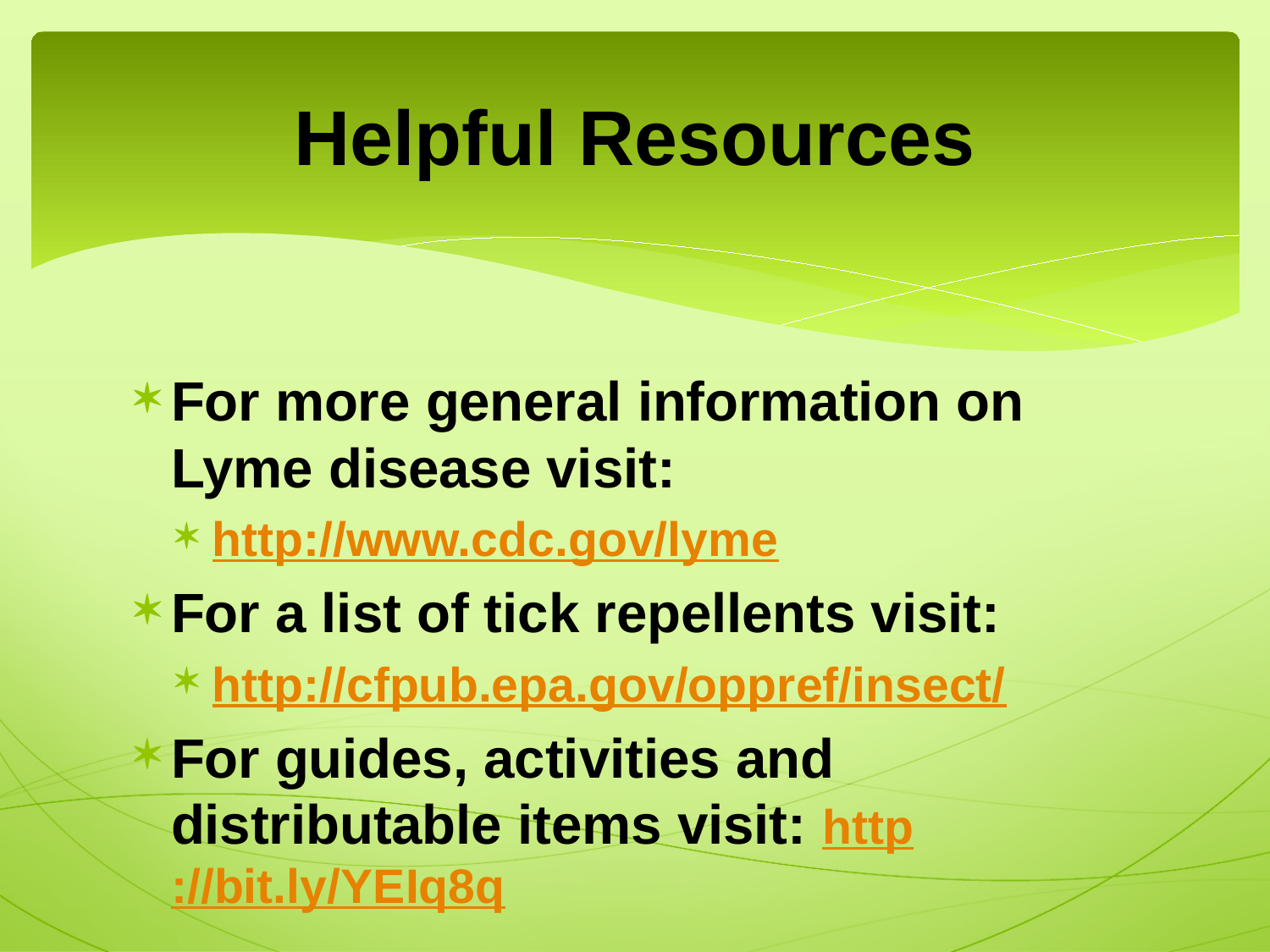

# Helpful Resources
For more general information on Lyme disease visit:
http://www.cdc.gov/lyme
For a list of tick repellents visit:
http://cfpub.epa.gov/oppref/insect/
For guides, activities and distributable items visit: http://bit.ly/YEIq8q